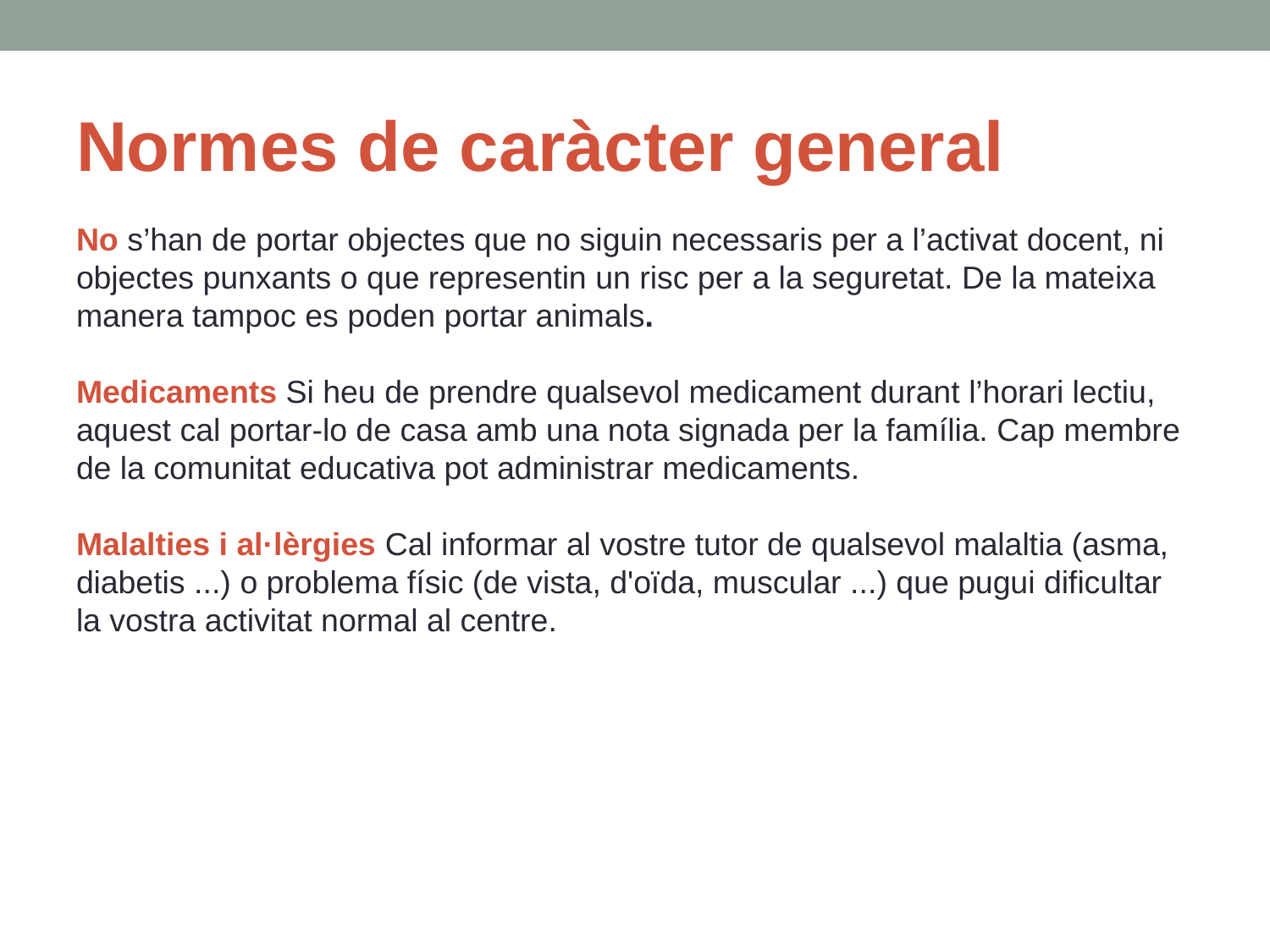

# Normes de caràcter general
No s’han de portar objectes que no siguin necessaris per a l’activat docent, ni objectes punxants o que representin un risc per a la seguretat. De la mateixa manera tampoc es poden portar animals.

Medicaments Si heu de prendre qualsevol medicament durant l’horari lectiu, aquest cal portar-lo de casa amb una nota signada per la família. Cap membre de la comunitat educativa pot administrar medicaments.

Malalties i al·lèrgies Cal informar al vostre tutor de qualsevol malaltia (asma, diabetis ...) o problema físic (de vista, d'oïda, muscular ...) que pugui dificultar la vostra activitat normal al centre.